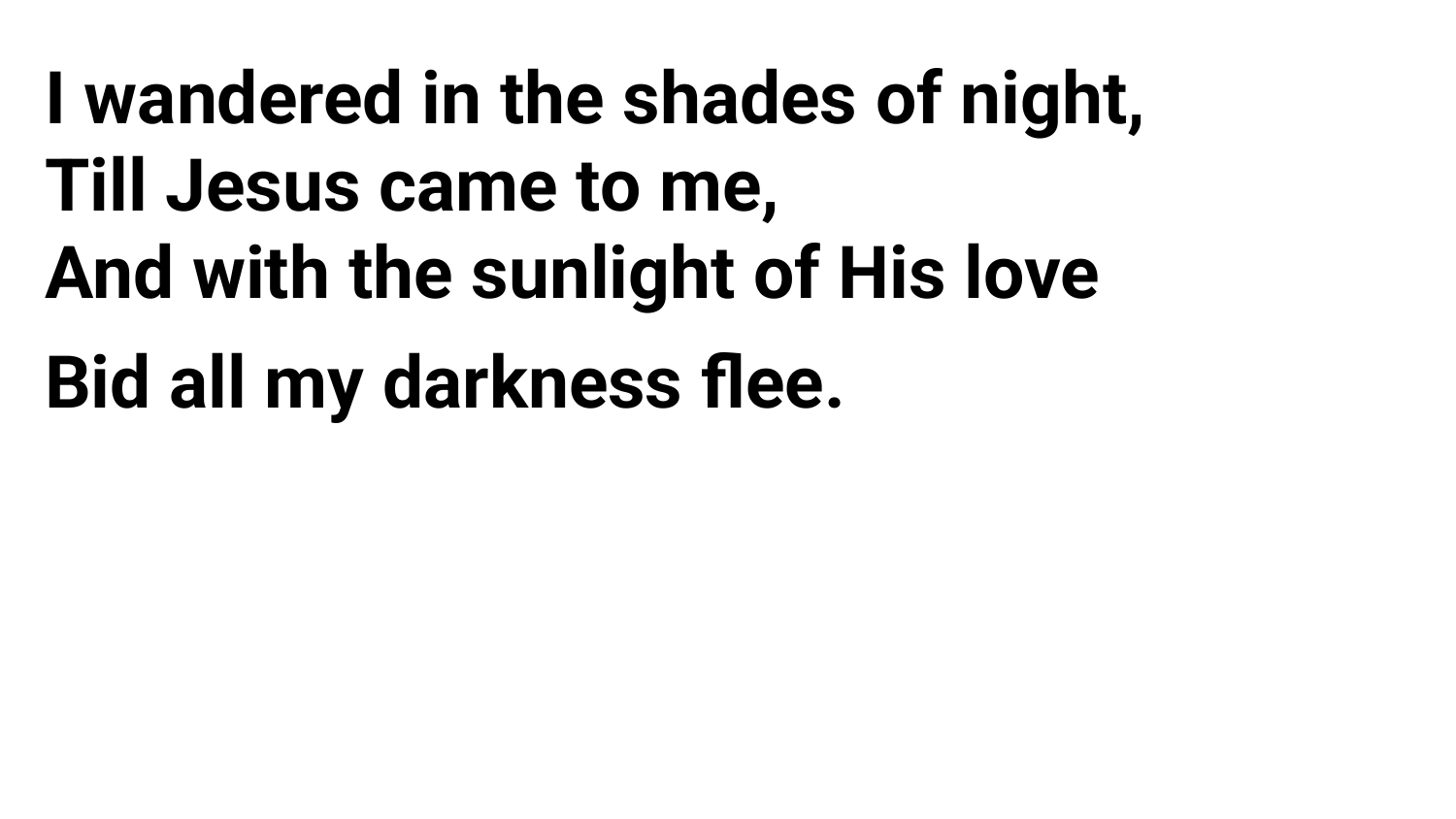

I wandered in the shades of night,
Till Jesus came to me,
And with the sunlight of His love
Bid all my darkness flee.